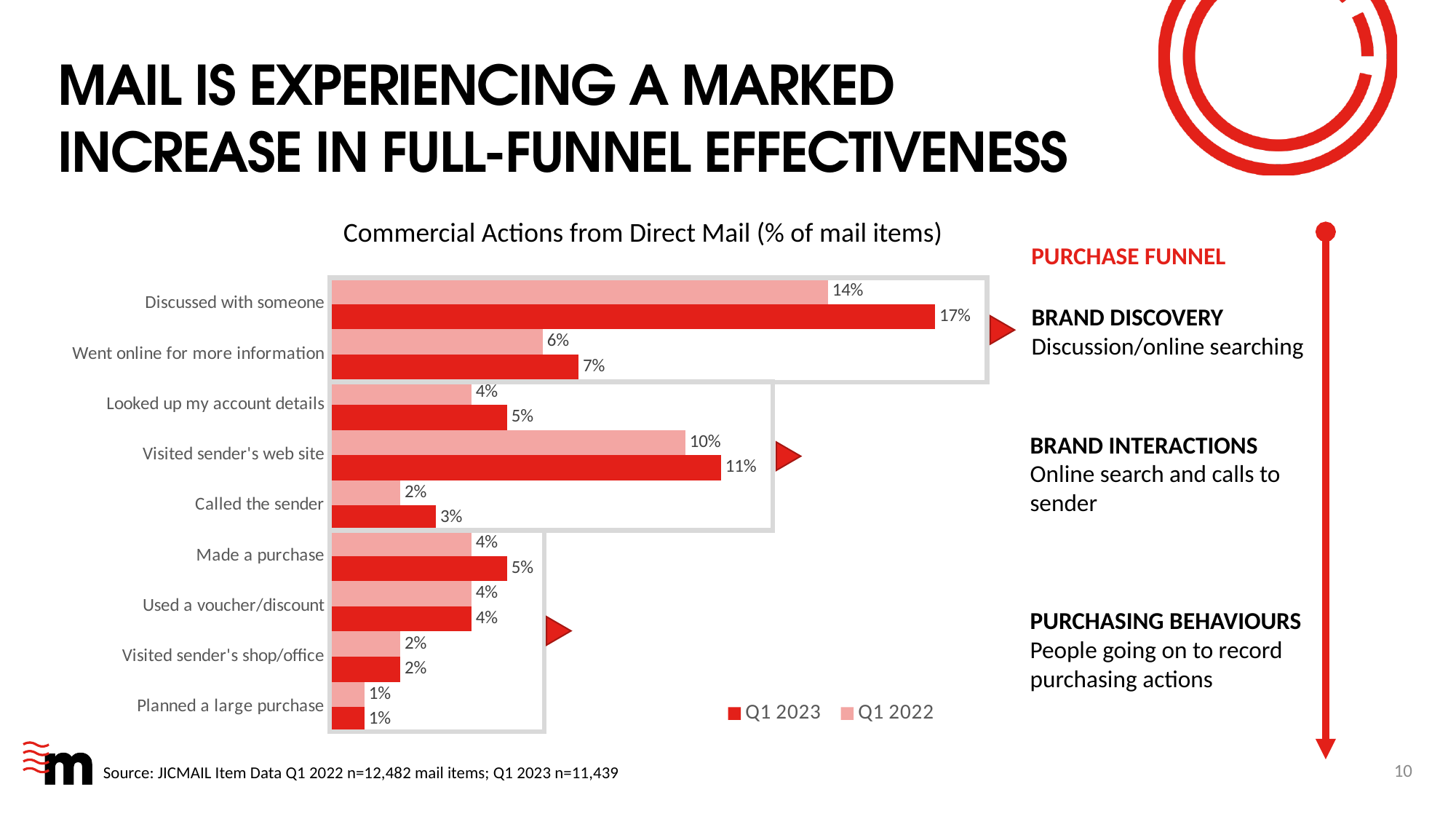

# Mail is experiencing A MARKED INCREASE IN FULL-FUNNEL EFFECTIVENESS
Commercial Actions from Direct Mail (% of mail items)

### Chart

| Category | Q1 2022 | Q1 2023 |
|---|---|---|
| Discussed with someone | 0.14 | 0.17 |
| Went online for more information | 0.06 | 0.07 |
| Looked up my account details | 0.04 | 0.05 |
| Visited sender's web site | 0.1 | 0.11 |
| Called the sender | 0.02 | 0.03 |
| Made a purchase | 0.04 | 0.05 |
| Used a voucher/discount | 0.04 | 0.04 |
| Visited sender's shop/office | 0.02 | 0.02 |
| Planned a large purchase | 0.01 | 0.01 |
PURCHASE FUNNEL

BRAND DISCOVERY
Discussion/online searching

BRAND INTERACTIONS
Online search and calls to sender

PURCHASING BEHAVIOURS
People going on to record purchasing actions

10
Source: JICMAIL Item Data Q1 2022 n=12,482 mail items; Q1 2023 n=11,439